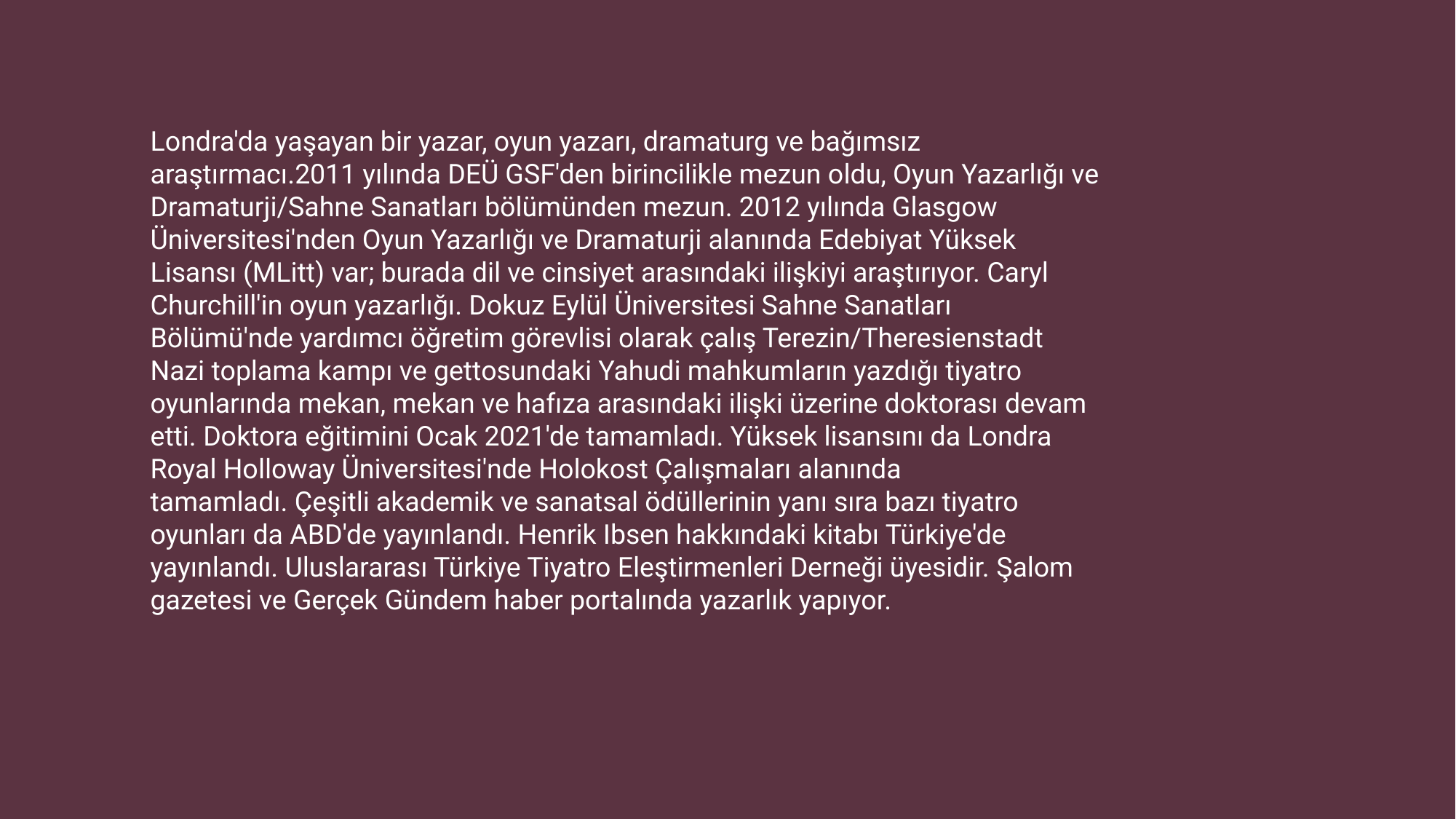

Londra'da yaşayan bir yazar, oyun yazarı, dramaturg ve bağımsız araştırmacı.2011 yılında DEÜ GSF'den birincilikle mezun oldu, Oyun Yazarlığı ve Dramaturji/Sahne Sanatları bölümünden mezun. 2012 yılında Glasgow Üniversitesi'nden Oyun Yazarlığı ve Dramaturji alanında Edebiyat Yüksek Lisansı (MLitt) var; burada dil ve cinsiyet arasındaki ilişkiyi araştırıyor. Caryl Churchill'in oyun yazarlığı. Dokuz Eylül Üniversitesi Sahne Sanatları Bölümü'nde yardımcı öğretim görevlisi olarak çalış Terezin/Theresienstadt Nazi toplama kampı ve gettosundaki Yahudi mahkumların yazdığı tiyatro oyunlarında mekan, mekan ve hafıza arasındaki ilişki üzerine doktorası devam etti. Doktora eğitimini Ocak 2021'de tamamladı. Yüksek lisansını da Londra Royal Holloway Üniversitesi'nde Holokost Çalışmaları alanında tamamladı. Çeşitli akademik ve sanatsal ödüllerinin yanı sıra bazı tiyatro oyunları da ABD'de yayınlandı. Henrik Ibsen hakkındaki kitabı Türkiye'de yayınlandı. Uluslararası Türkiye Tiyatro Eleştirmenleri Derneği üyesidir. Şalom gazetesi ve Gerçek Gündem haber portalında yazarlık yapıyor.